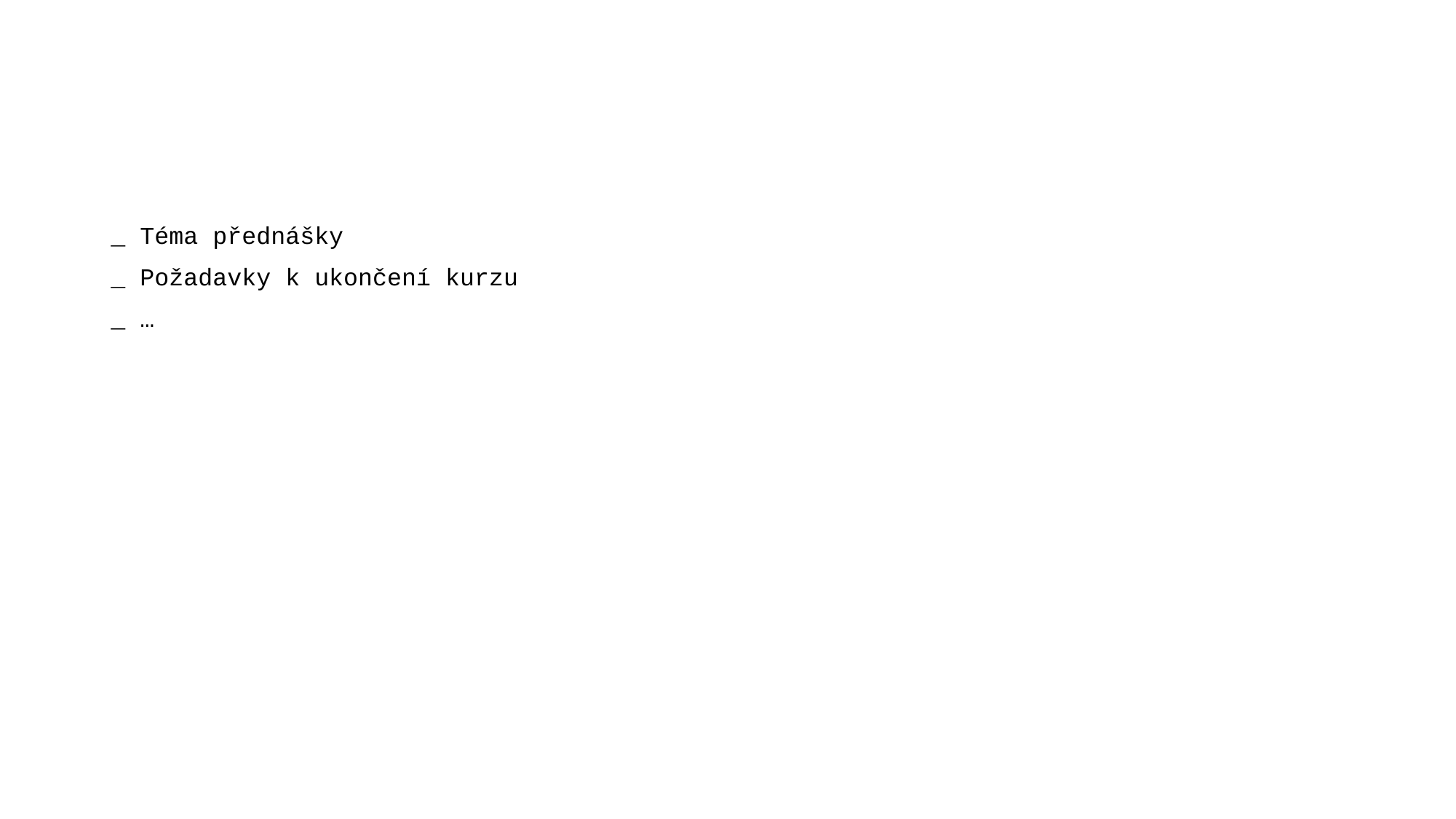

#
_ Téma přednášky
_ Požadavky k ukončení kurzu
_ …